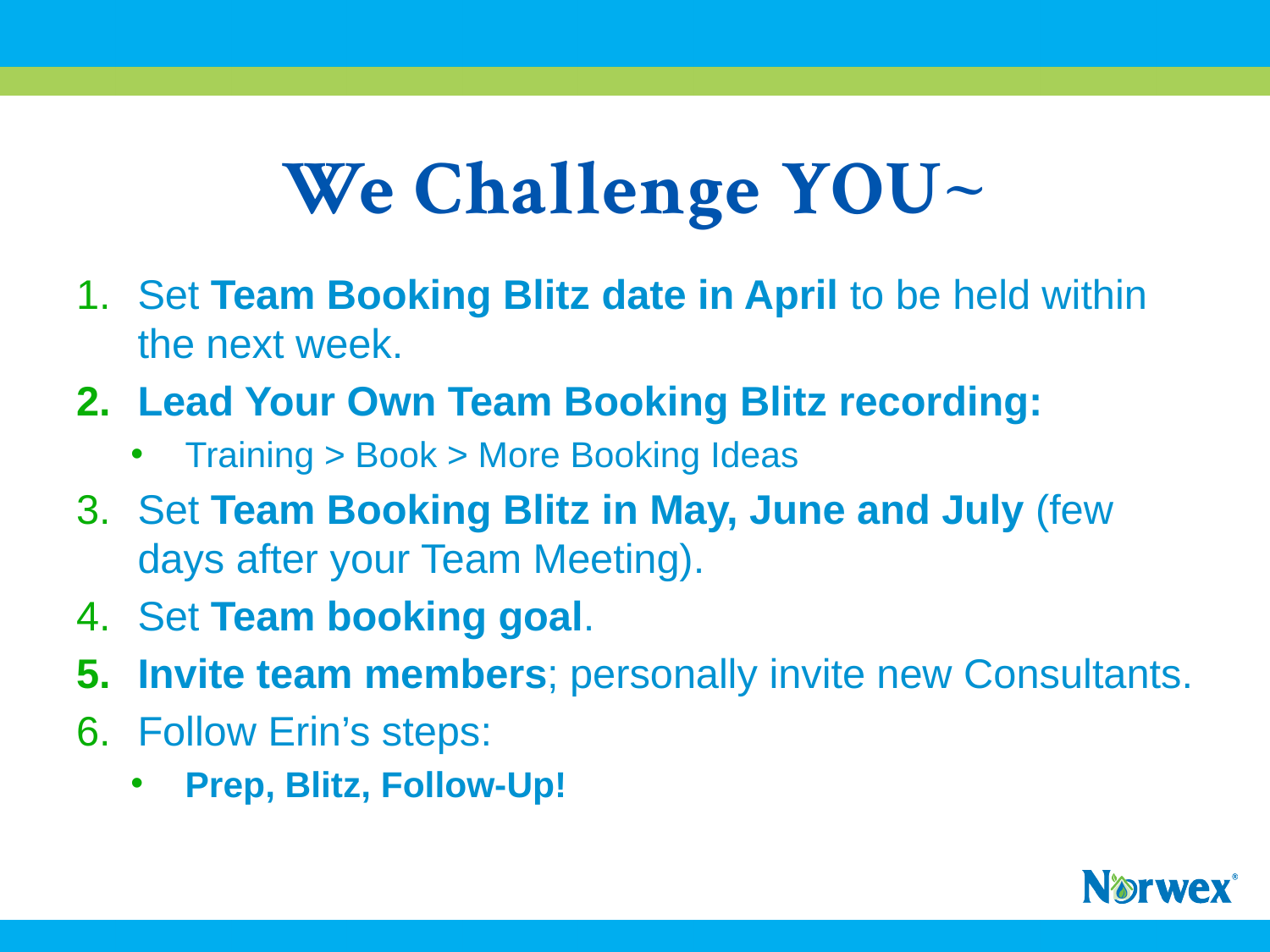

# We Challenge YOU~
Set Team Booking Blitz date in April to be held within the next week.
Lead Your Own Team Booking Blitz recording:
Training > Book > More Booking Ideas
Set Team Booking Blitz in May, June and July (few days after your Team Meeting).
Set Team booking goal.
Invite team members; personally invite new Consultants.
Follow Erin’s steps:
Prep, Blitz, Follow-Up!